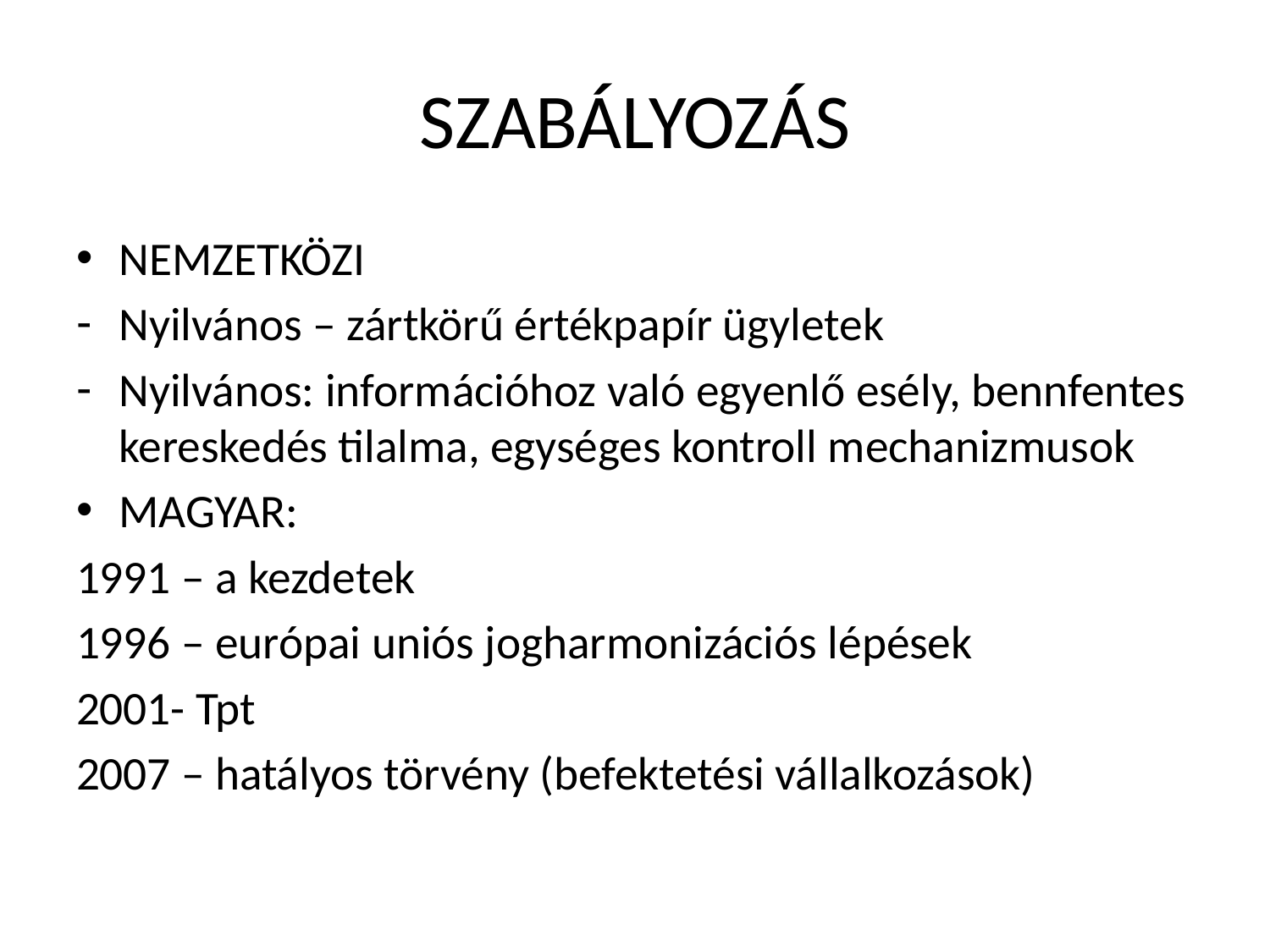

# SZABÁLYOZÁS
NEMZETKÖZI
Nyilvános – zártkörű értékpapír ügyletek
Nyilvános: információhoz való egyenlő esély, bennfentes kereskedés tilalma, egységes kontroll mechanizmusok
MAGYAR:
1991 – a kezdetek
1996 – európai uniós jogharmonizációs lépések
2001- Tpt
2007 – hatályos törvény (befektetési vállalkozások)